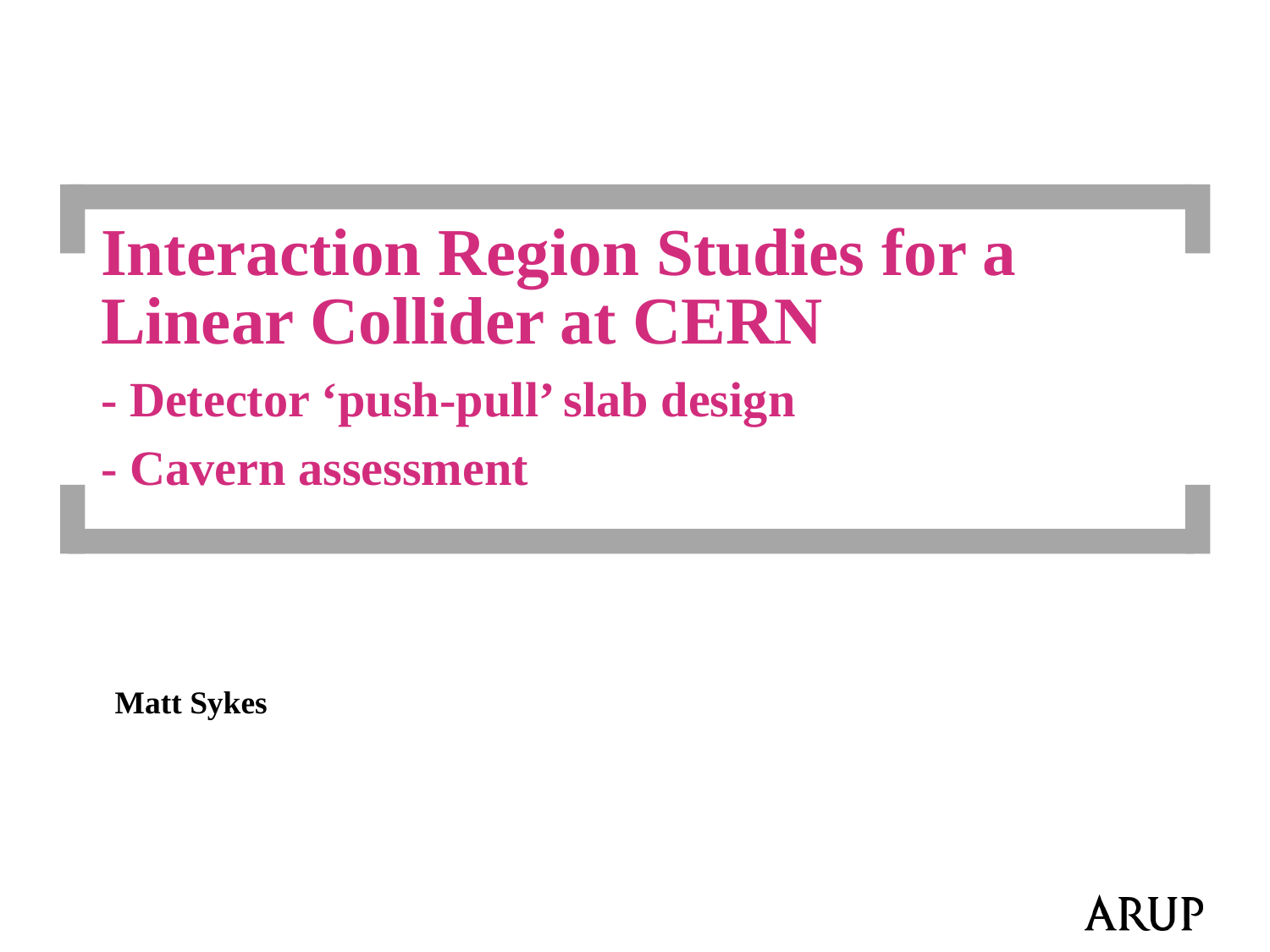

# Interaction Region Studies for a Linear Collider at CERN - Detector ‘push-pull’ slab design - Cavern assessment
Matt Sykes